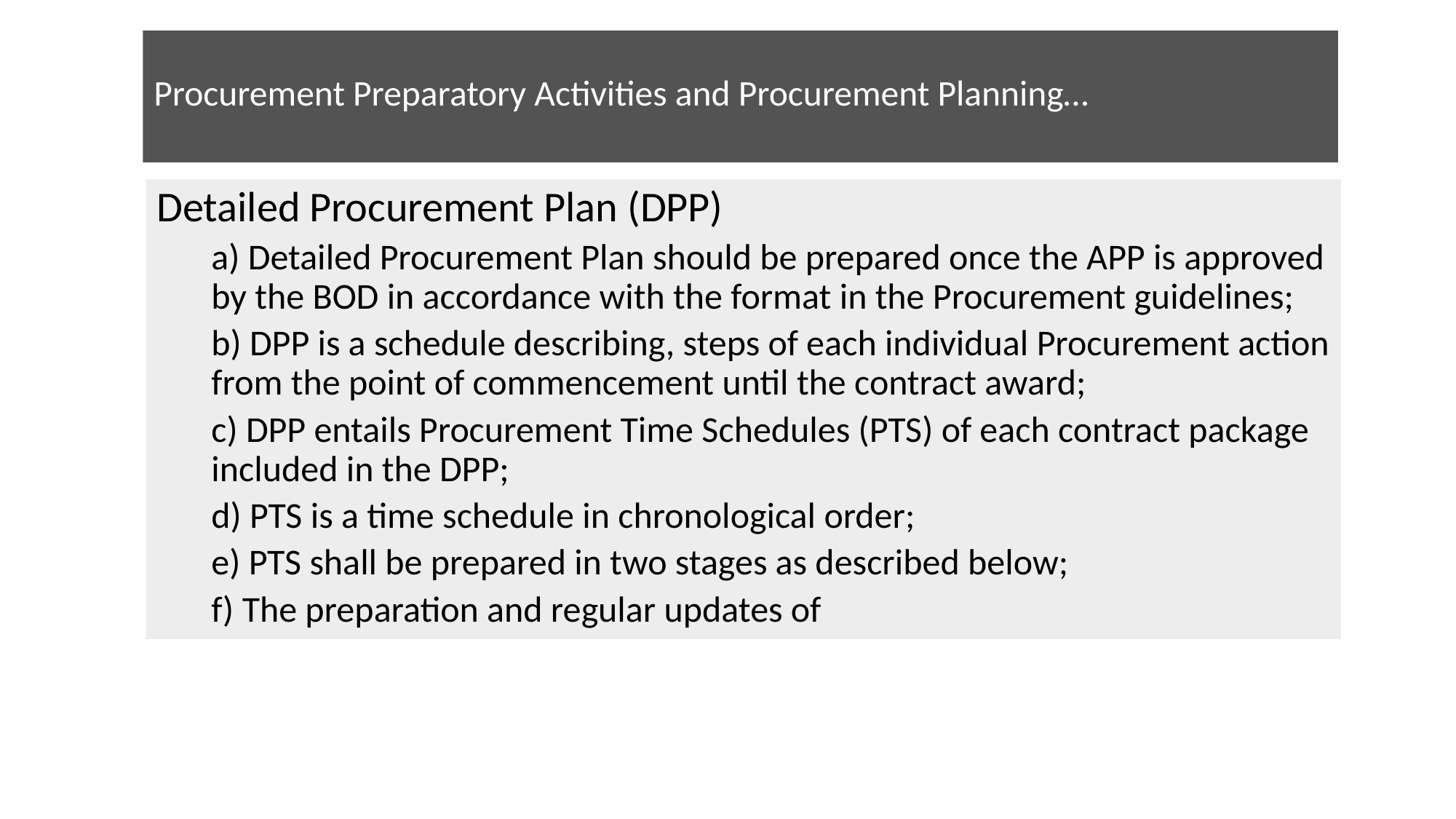

# Procurement Preparatory Activities and Procurement Planning…
Detailed Procurement Plan (DPP)
a) Detailed Procurement Plan should be prepared once the APP is approved by the BOD in accordance with the format in the Procurement guidelines;
b) DPP is a schedule describing, steps of each individual Procurement action from the point of commencement until the contract award;
c) DPP entails Procurement Time Schedules (PTS) of each contract package included in the DPP;
d) PTS is a time schedule in chronological order;
e) PTS shall be prepared in two stages as described below;
f) The preparation and regular updates of